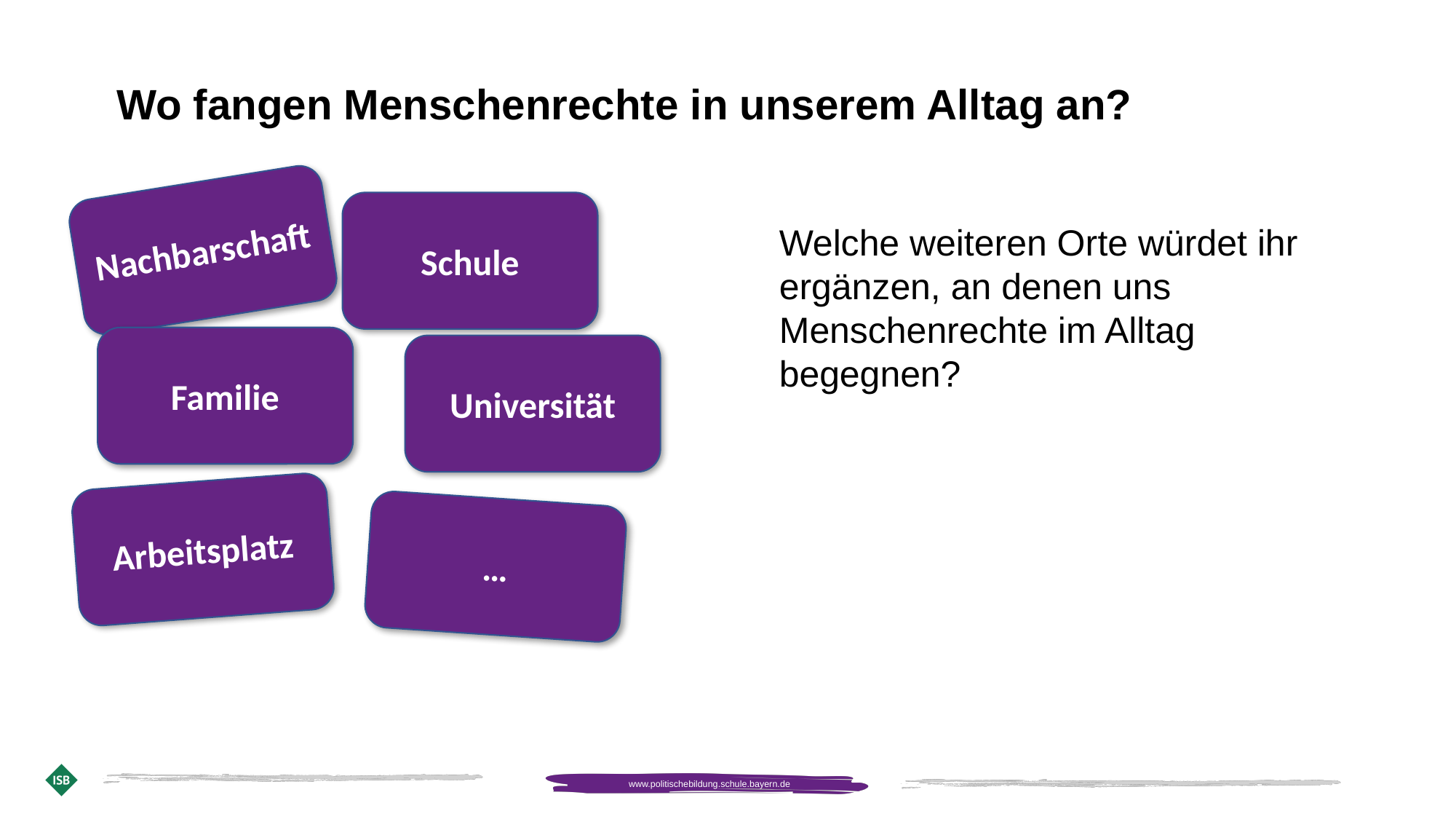

Wo fangen Menschenrechte in unserem Alltag an?
Nachbarschaft
Schule
Welche weiteren Orte würdet ihr ergänzen, an denen uns Menschenrechte im Alltag begegnen?
Familie
Universität
Arbeitsplatz
…